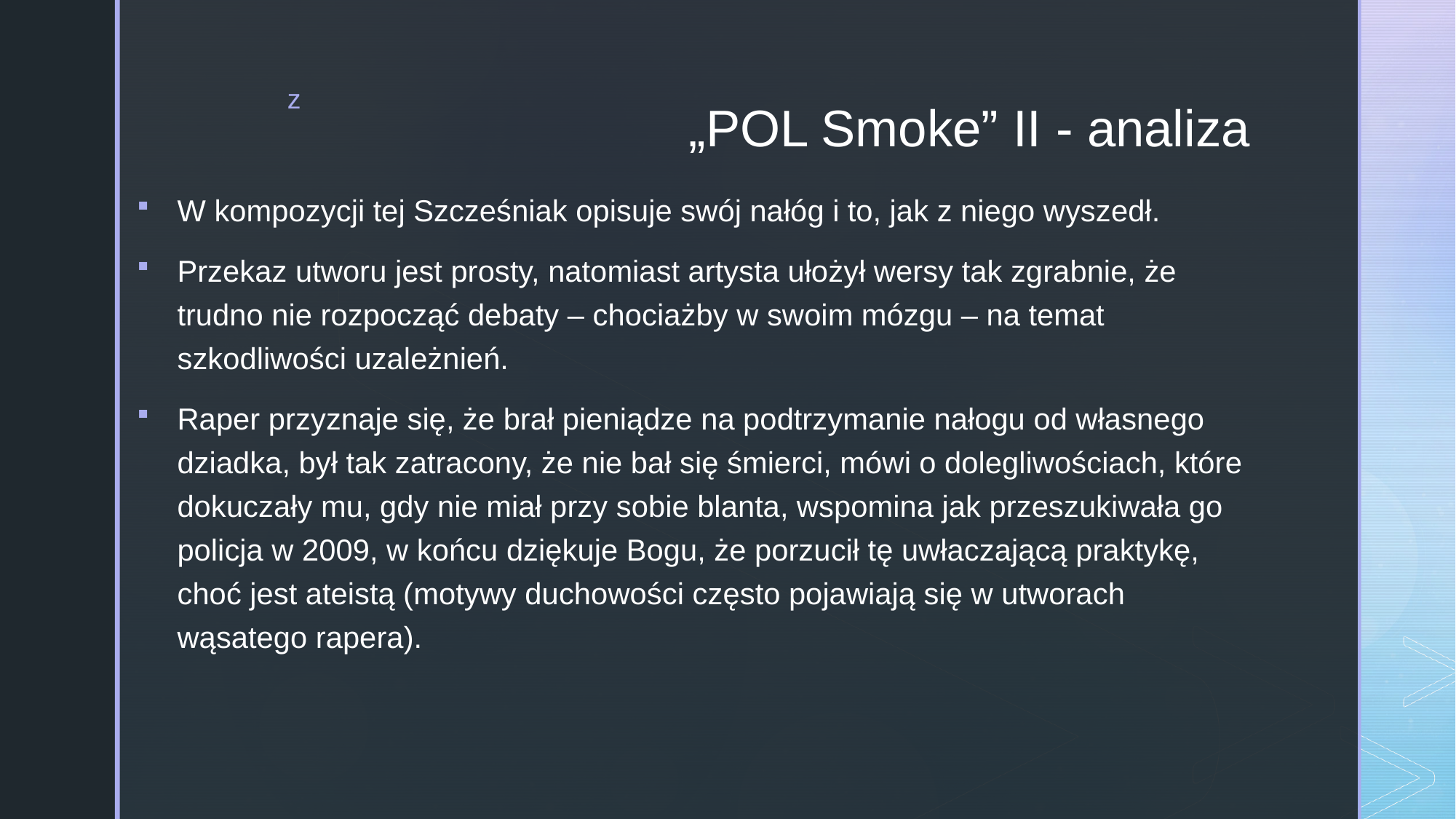

# „POL Smoke” II - analiza
W kompozycji tej Szcześniak opisuje swój nałóg i to, jak z niego wyszedł.
Przekaz utworu jest prosty, natomiast artysta ułożył wersy tak zgrabnie, że trudno nie rozpocząć debaty – chociażby w swoim mózgu – na temat szkodliwości uzależnień.
Raper przyznaje się, że brał pieniądze na podtrzymanie nałogu od własnego dziadka, był tak zatracony, że nie bał się śmierci, mówi o dolegliwościach, które dokuczały mu, gdy nie miał przy sobie blanta, wspomina jak przeszukiwała go policja w 2009, w końcu dziękuje Bogu, że porzucił tę uwłaczającą praktykę, choć jest ateistą (motywy duchowości często pojawiają się w utworach wąsatego rapera).